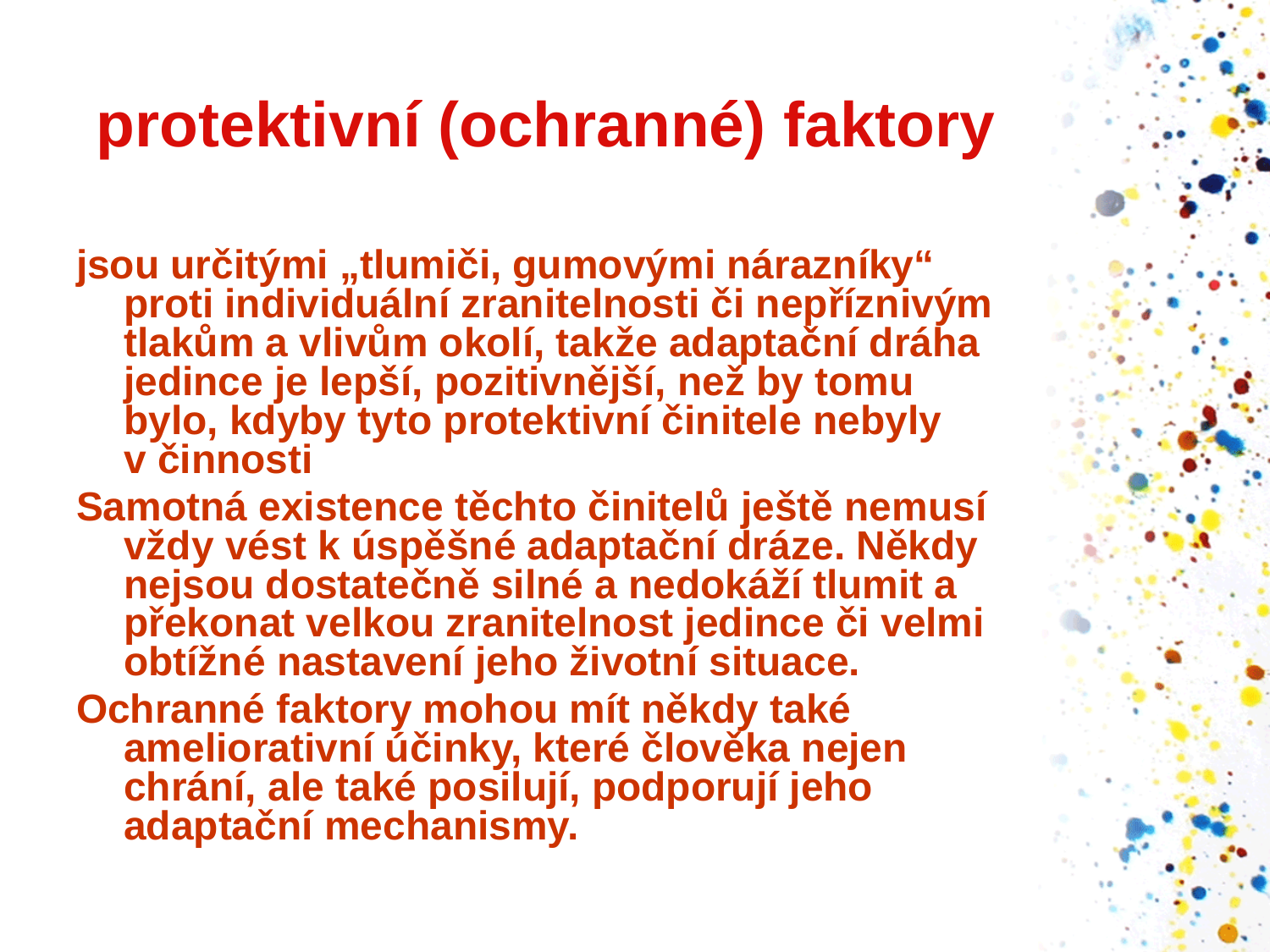

# protektivní (ochranné) faktory
jsou určitými „tlumiči, gumovými nárazníky“ proti individuální zranitelnosti či nepříznivým tlakům a vlivům okolí, takže adaptační dráha jedince je lepší, pozitivnější, než by tomu bylo, kdyby tyto protektivní činitele nebyly v činnosti
Samotná existence těchto činitelů ještě nemusí vždy vést k úspěšné adaptační dráze. Někdy nejsou dostatečně silné a nedokáží tlumit a překonat velkou zranitelnost jedince či velmi obtížné nastavení jeho životní situace.
Ochranné faktory mohou mít někdy také ameliorativní účinky, které člověka nejen chrání, ale také posilují, podporují jeho adaptační mechanismy.